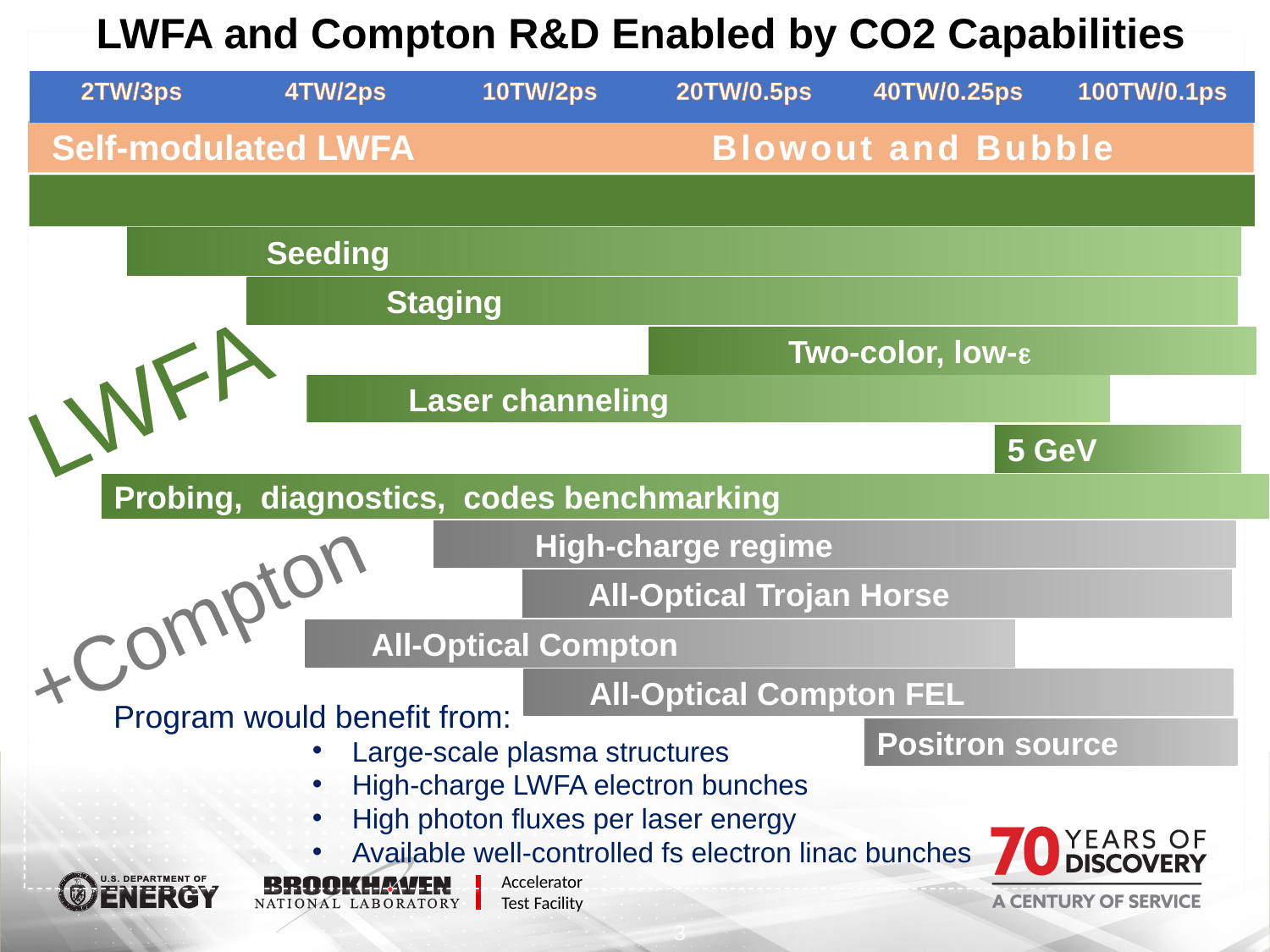

# LWFA and Compton R&D Enabled by CO2 Capabilities
| 2TW/3ps | 4TW/2ps | 10TW/2ps | 20TW/0.5ps | 40TW/0.25ps | 100TW/0.1ps |
| --- | --- | --- | --- | --- | --- |
| Self-modulated LWFA |  | Blowout and Bubble |  |  |  |
|  |  |  |  |  |  |
|  |  |  |  |  |  |
|  |  |  |  |  |  |
|  |  |  |  |  |  |

	Seeding
	Staging
	Two-color, low-ε
LWFA
          Laser channeling
5 GeV
Probing,  diagnostics,  codes benchmarking
          High-charge regime
+Compton
      All-Optical Trojan Horse
      All-Optical Compton
      All-Optical Compton FEL
Program would benefit from:
Positron source
Large-scale plasma structures
High-charge LWFA electron bunches
High photon fluxes per laser energy
Available well-controlled fs electron linac bunches

3